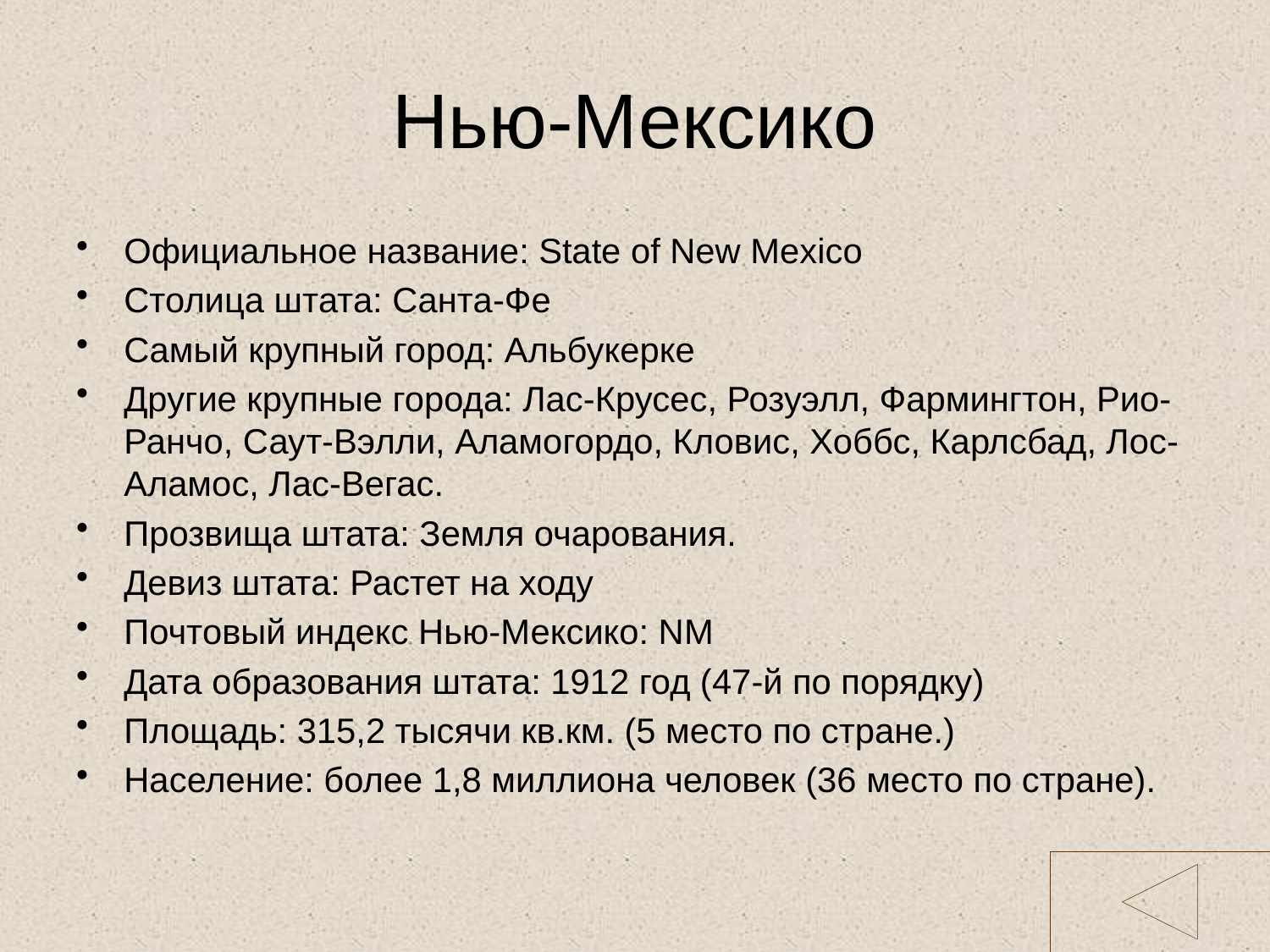

# Нью-Мексико
Официальное название: State of New Mexico
Столица штата: Санта-Фе
Самый крупный город: Альбукерке
Другие крупные города: Лас-Крусес, Розуэлл, Фармингтон, Рио-Ранчо, Саут-Вэлли, Аламогордо, Кловис, Хоббс, Карлсбад, Лос-Аламос, Лас-Вегас.
Прозвища штата: Земля очарования.
Девиз штата: Растет на ходу
Почтовый индекс Нью-Мексико: NM
Дата образования штата: 1912 год (47-й по порядку)
Площадь: 315,2 тысячи кв.км. (5 место по стране.)
Население: более 1,8 миллиона человек (36 место по стране).